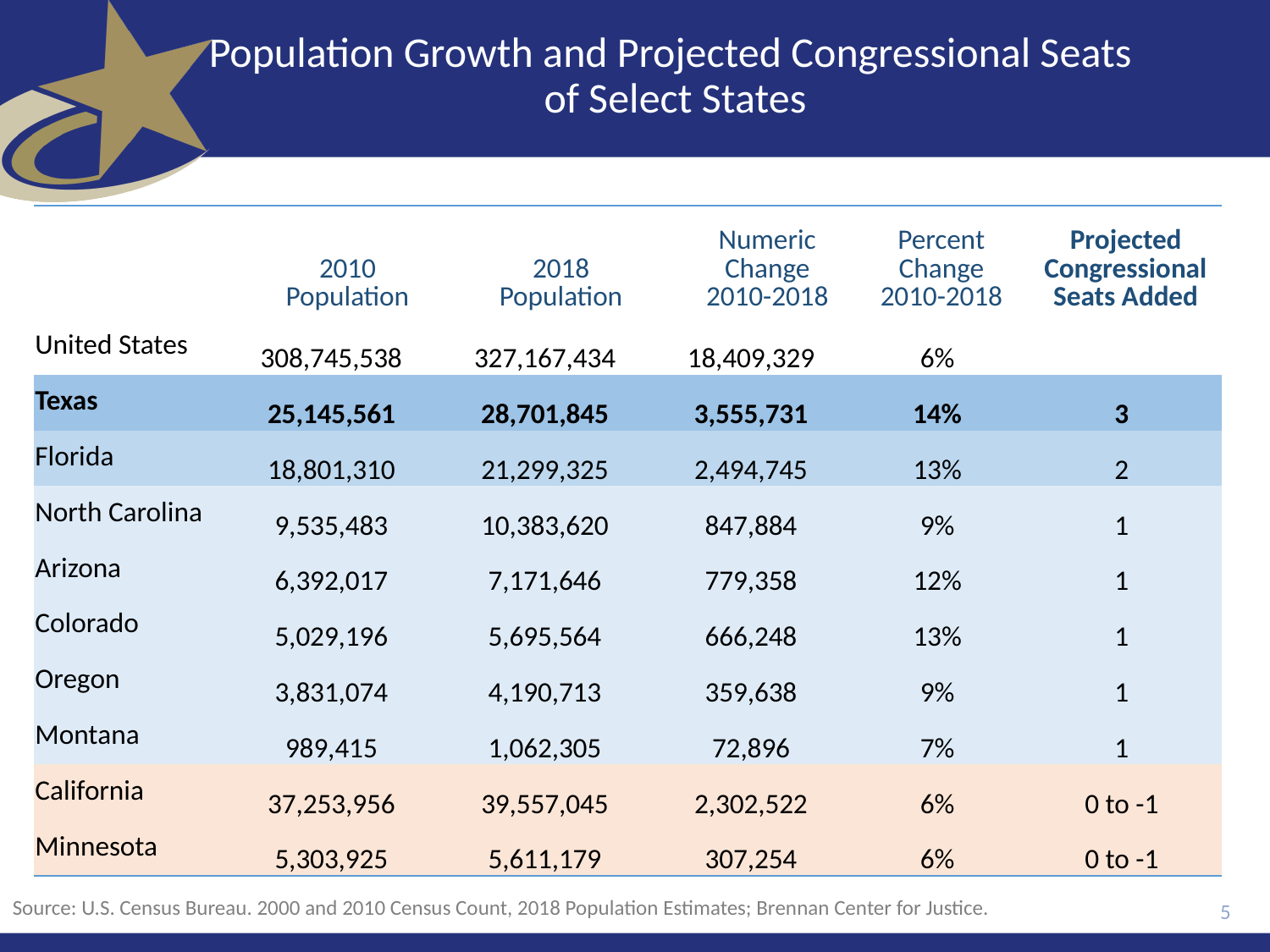

# Population Growth and Projected Congressional Seats of Select States
|  | 2010 Population | 2018 Population | Numeric Change 2010-2018 | Percent Change 2010-2018 | Projected Congressional Seats Added |
| --- | --- | --- | --- | --- | --- |
| United States | 308,745,538 | 327,167,434 | 18,409,329 | 6% |  |
| Texas | 25,145,561 | 28,701,845 | 3,555,731 | 14% | 3 |
| Florida | 18,801,310 | 21,299,325 | 2,494,745 | 13% | 2 |
| North Carolina | 9,535,483 | 10,383,620 | 847,884 | 9% | 1 |
| Arizona | 6,392,017 | 7,171,646 | 779,358 | 12% | 1 |
| Colorado | 5,029,196 | 5,695,564 | 666,248 | 13% | 1 |
| Oregon | 3,831,074 | 4,190,713 | 359,638 | 9% | 1 |
| Montana | 989,415 | 1,062,305 | 72,896 | 7% | 1 |
| California | 37,253,956 | 39,557,045 | 2,302,522 | 6% | 0 to -1 |
| Minnesota | 5,303,925 | 5,611,179 | 307,254 | 6% | 0 to -1 |
Source: U.S. Census Bureau. 2000 and 2010 Census Count, 2018 Population Estimates; Brennan Center for Justice.
5